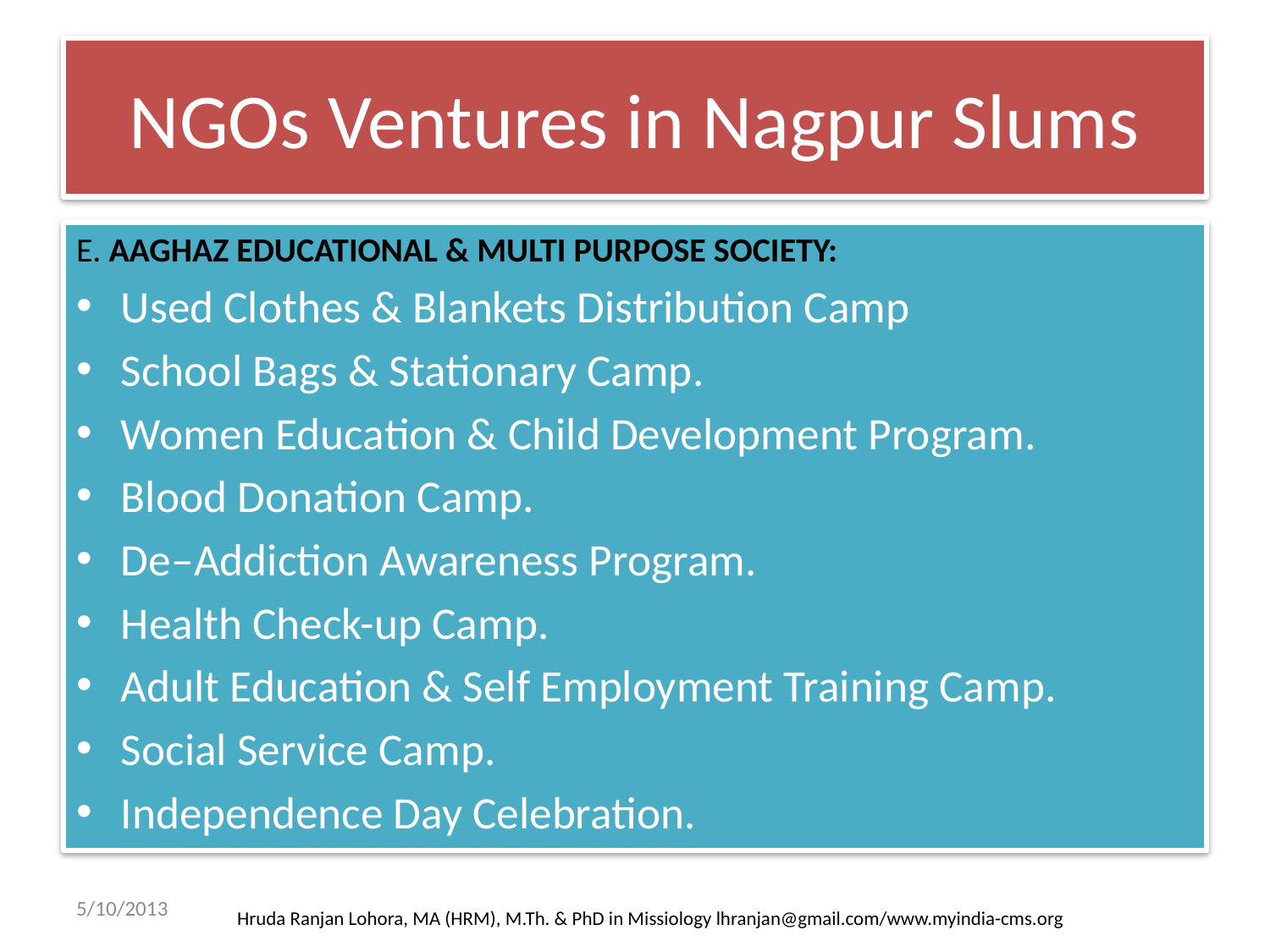

# NGOs Ventures in Nagpur Slums
E. AAGHAZ EDUCATIONAL & MULTI PURPOSE SOCIETY:
Used Clothes & Blankets Distribution Camp
School Bags & Stationary Camp.
Women Education & Child Development Program.
Blood Donation Camp.
De–Addiction Awareness Program.
Health Check-up Camp.
Adult Education & Self Employment Training Camp.
Social Service Camp.
Independence Day Celebration.

5/10/2013
Hruda Ranjan Lohora, MA (HRM), M.Th. & PhD in Missiology lhranjan@gmail.com/www.myindia-cms.org